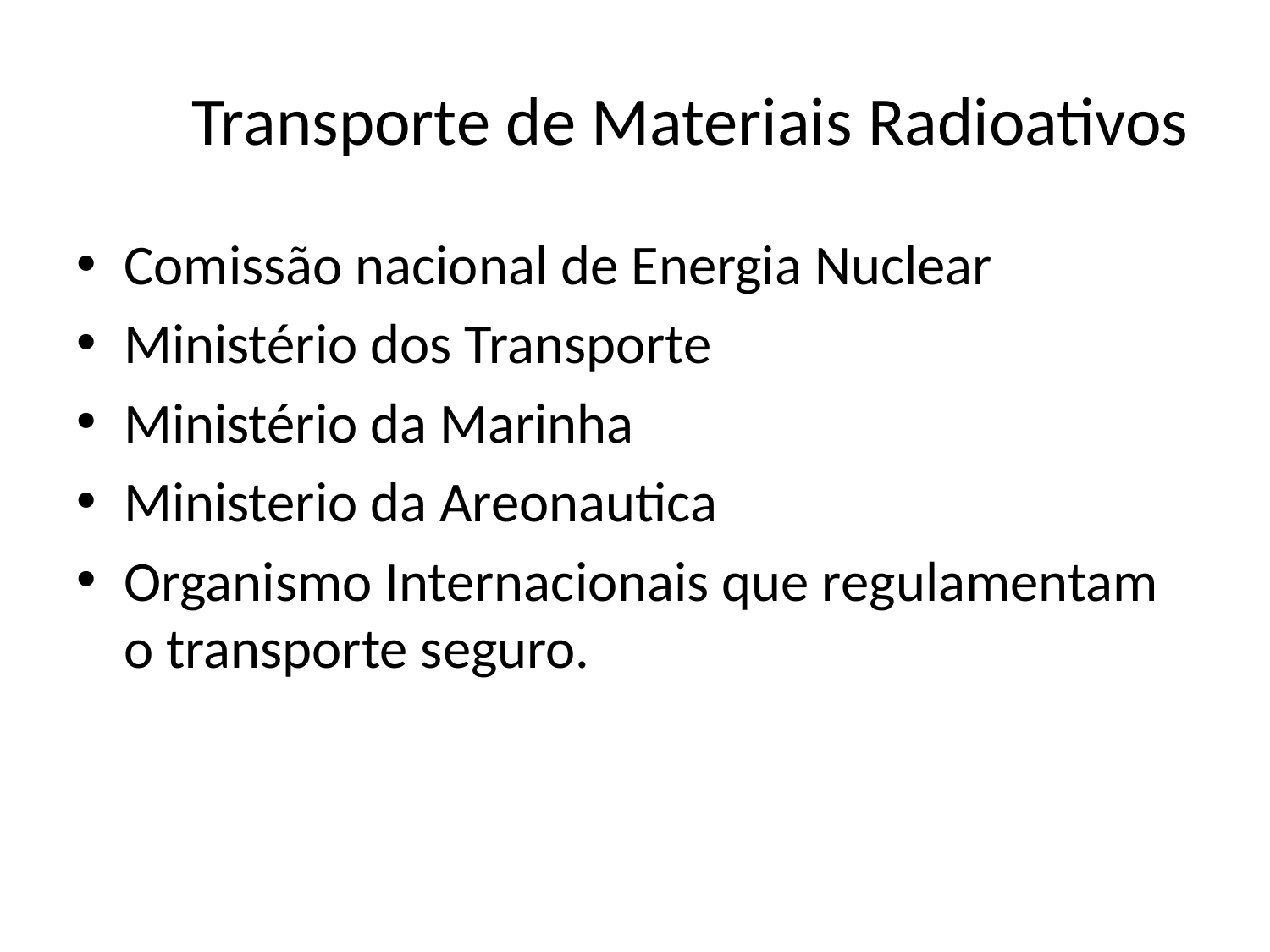

# Transporte de Materiais Radioativos
Comissão nacional de Energia Nuclear
Ministério dos Transporte
Ministério da Marinha
Ministerio da Areonautica
Organismo Internacionais que regulamentam o transporte seguro.